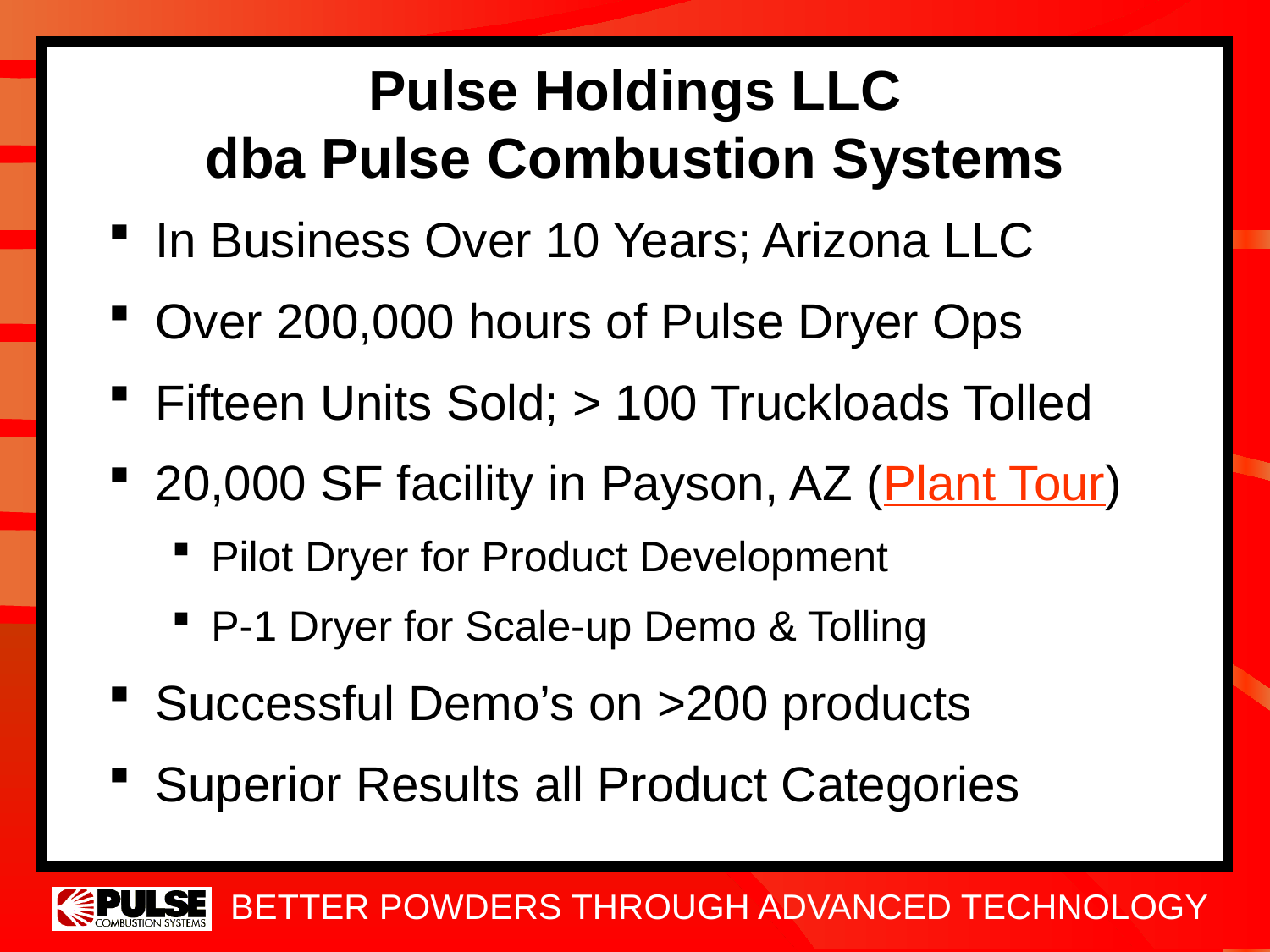

# Pulse Holdings LLC dba Pulse Combustion Systems
In Business Over 10 Years; Arizona LLC
Over 200,000 hours of Pulse Dryer Ops
Fifteen Units Sold; > 100 Truckloads Tolled
20,000 SF facility in Payson, AZ (Plant Tour)
Pilot Dryer for Product Development
P-1 Dryer for Scale-up Demo & Tolling
Successful Demo’s on >200 products
Superior Results all Product Categories